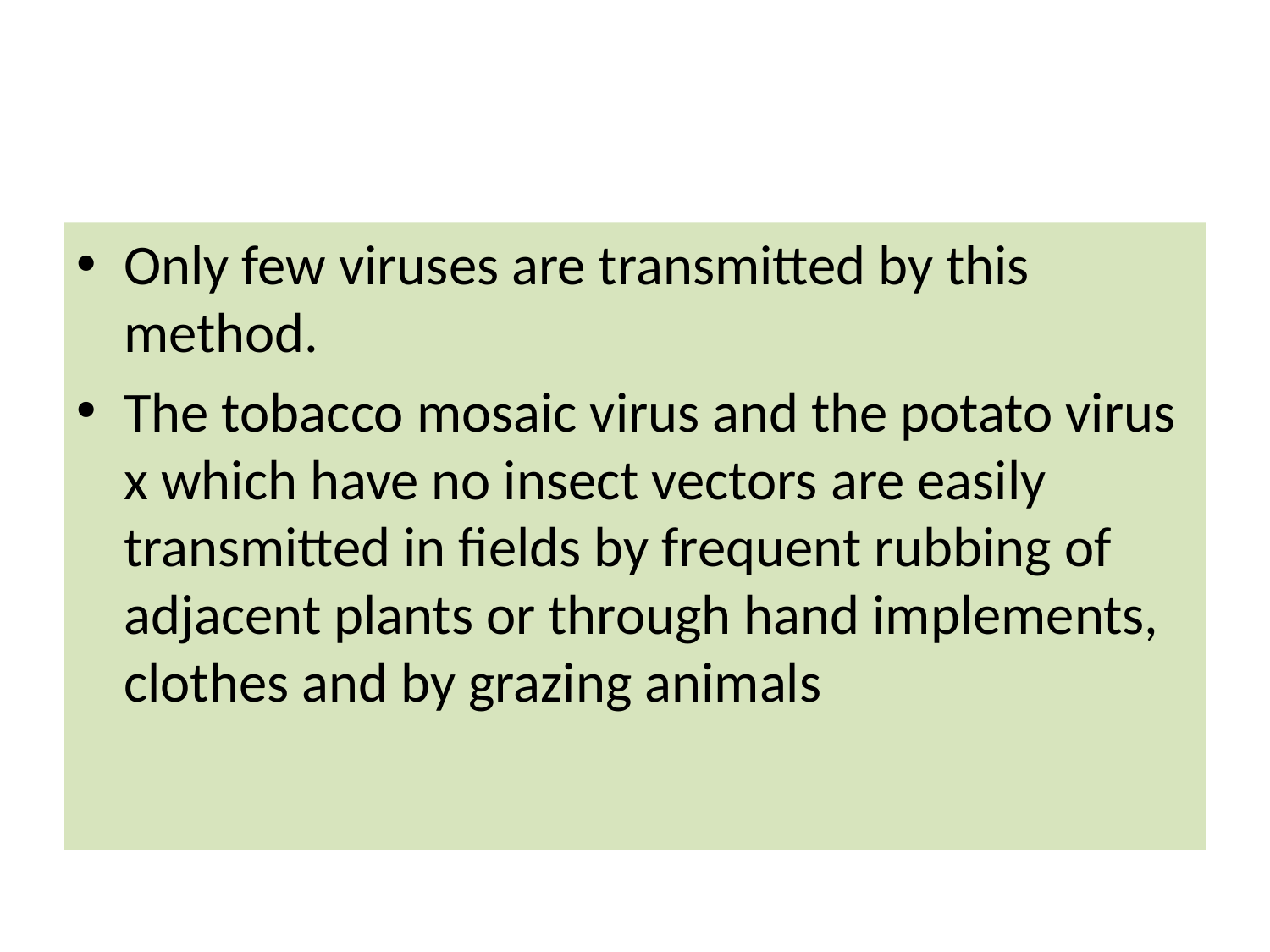

#
Only few viruses are transmitted by this method.
The tobacco mosaic virus and the potato virus x which have no insect vectors are easily transmitted in fields by frequent rubbing of adjacent plants or through hand implements, clothes and by grazing animals